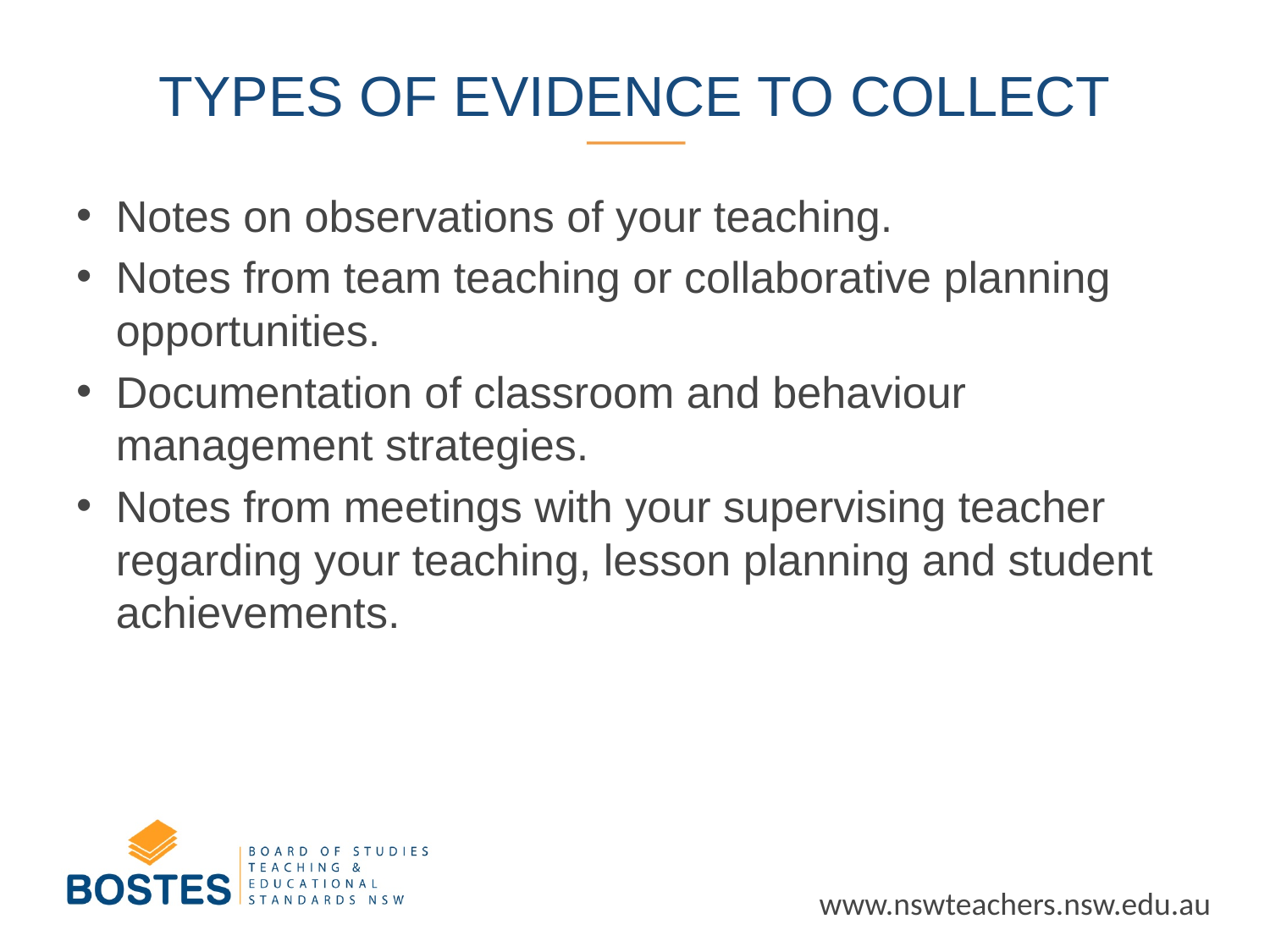

# Types of Evidence to collect
Notes on observations of your teaching.
Notes from team teaching or collaborative planning opportunities.
Documentation of classroom and behaviour management strategies.
Notes from meetings with your supervising teacher regarding your teaching, lesson planning and student achievements.

www.nswteachers.nsw.edu.au